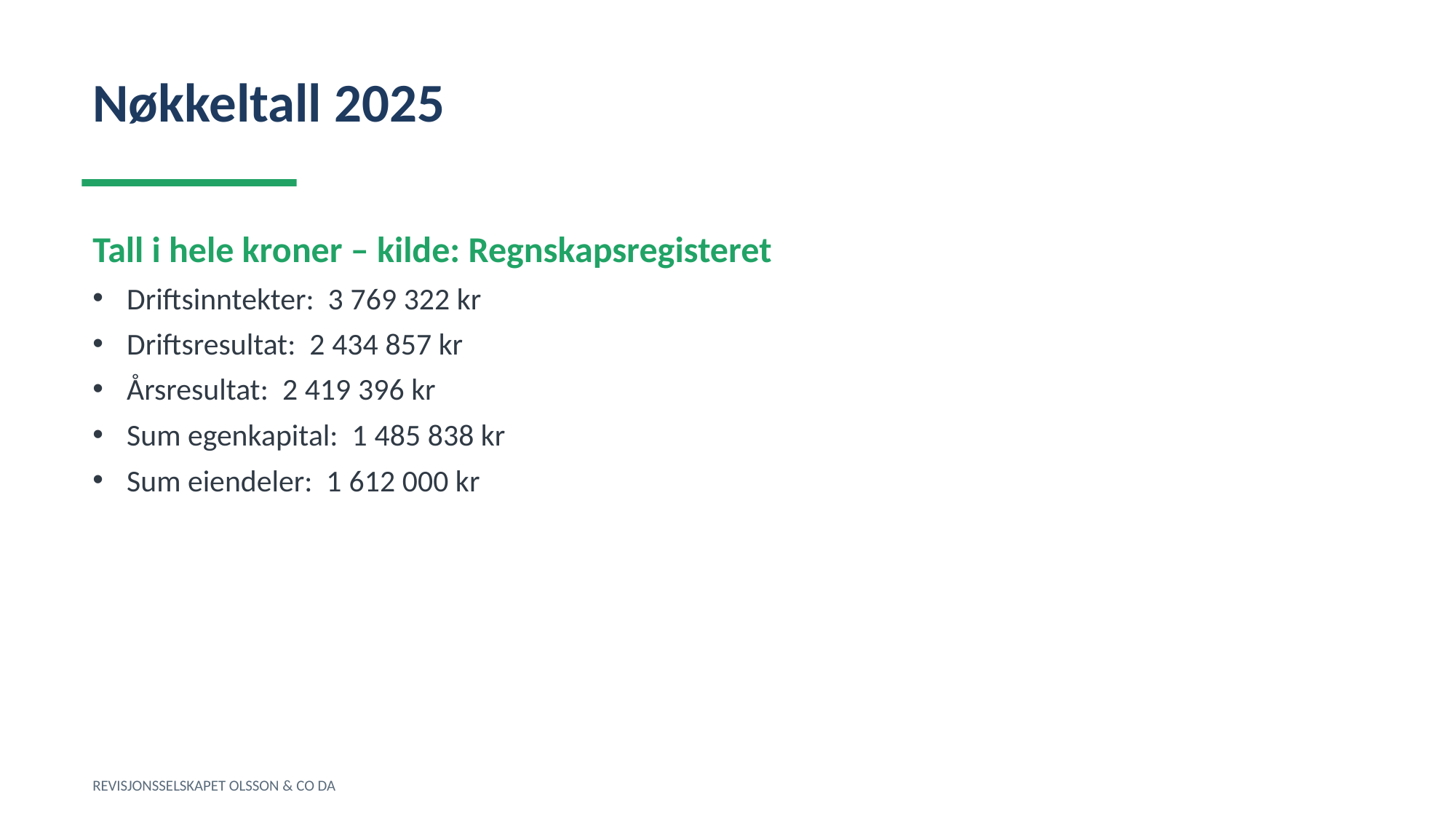

Nøkkeltall 2025

Tall i hele kroner – kilde: Regnskapsregisteret
Driftsinntekter:  3 769 322 kr
Driftsresultat:  2 434 857 kr
Årsresultat:  2 419 396 kr
Sum egenkapital:  1 485 838 kr
Sum eiendeler:  1 612 000 kr
REVISJONSSELSKAPET OLSSON & CO DA